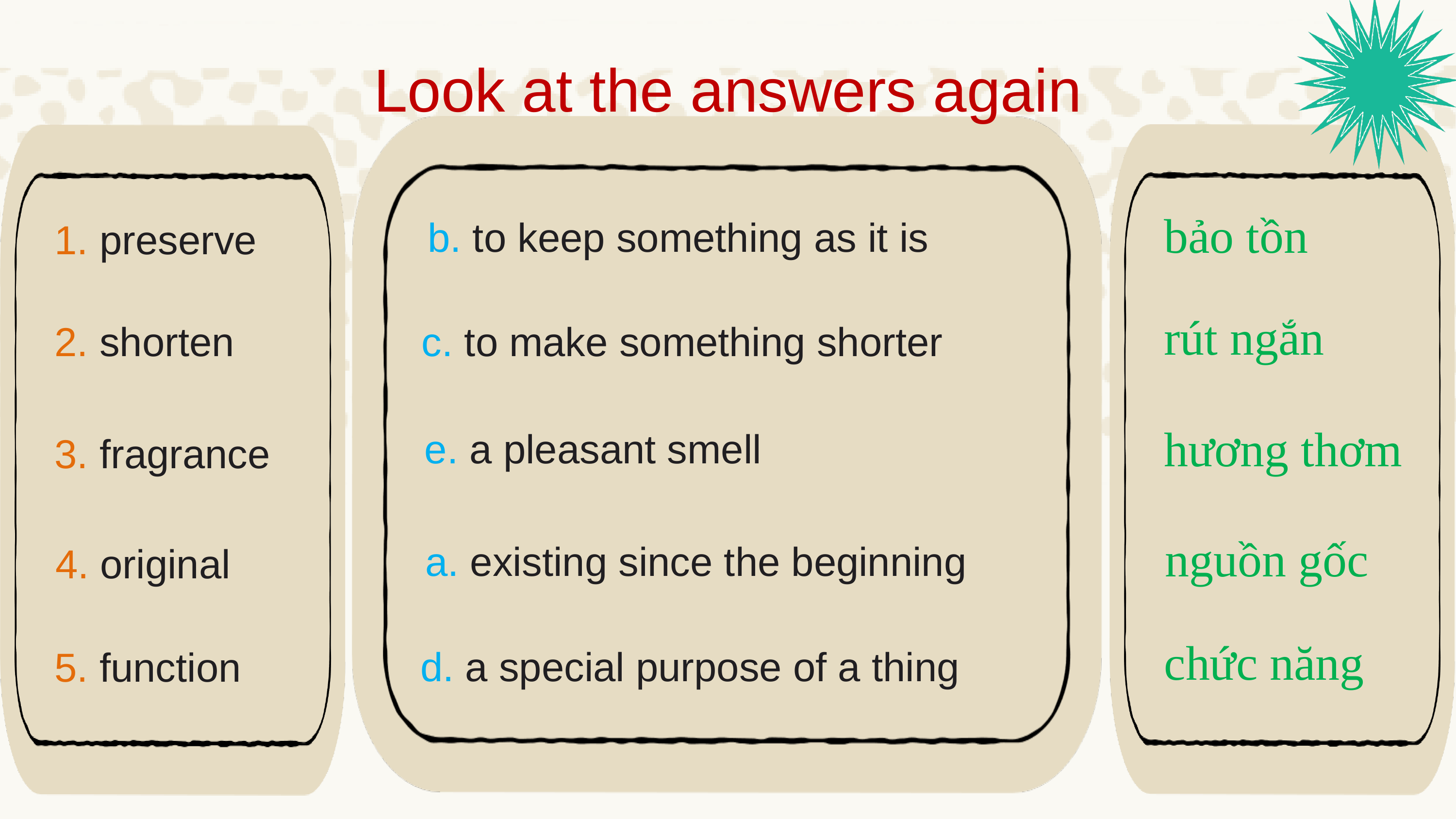

Look at the answers again

b. to keep something as it is
bảo tồn
1. preserve
rút ngắn
2. shorten
c. to make something shorter
e. a pleasant smell
hương thơm
3. fragrance
a. existing since the beginning
nguồn gốc
4. original
d. a special purpose of a thing
chức năng
5. function